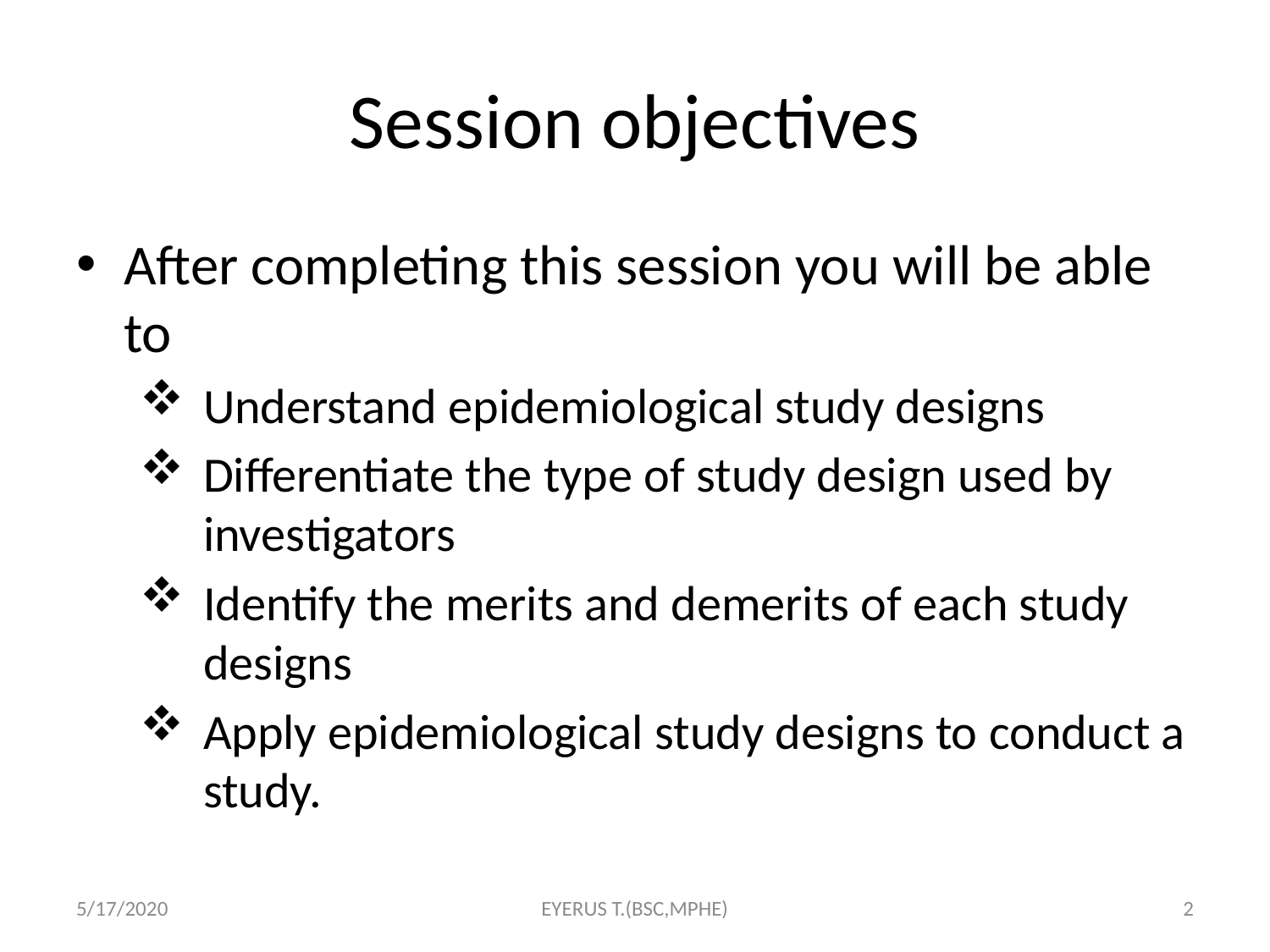

# Session objectives
After completing this session you will be able to
Understand epidemiological study designs
Differentiate the type of study design used by investigators
Identify the merits and demerits of each study designs
Apply epidemiological study designs to conduct a study.

5/17/2020
EYERUS T.(BSC,MPHE)
2